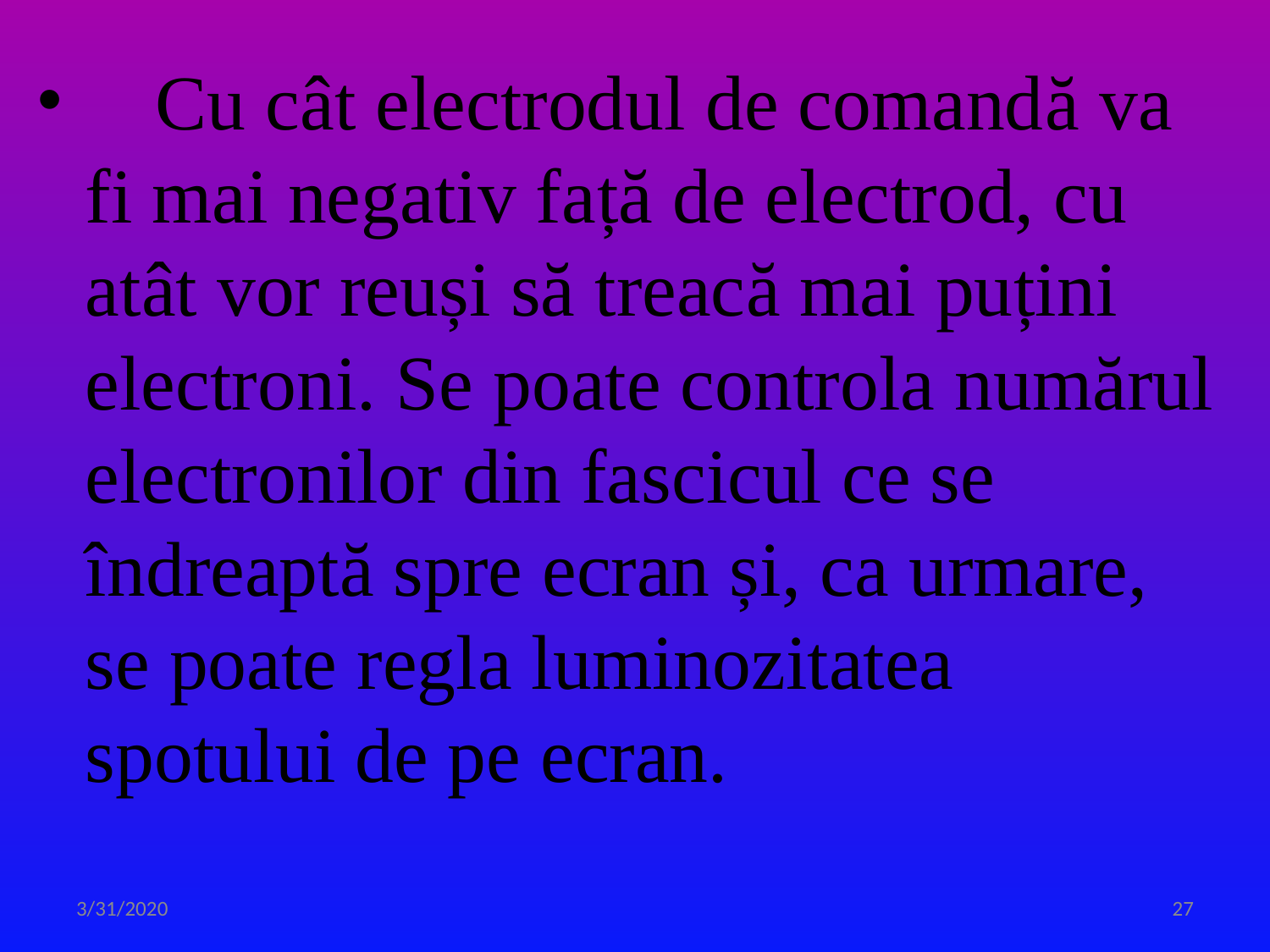

#
    Cu cât electrodul de comandă va fi mai negativ față de electrod, cu atât vor reuși să treacă mai puțini electroni. Se poate controla numărul electronilor din fascicul ce se îndreaptă spre ecran și, ca urmare, se poate regla luminozitatea spotului de pe ecran.

3/31/2020
27